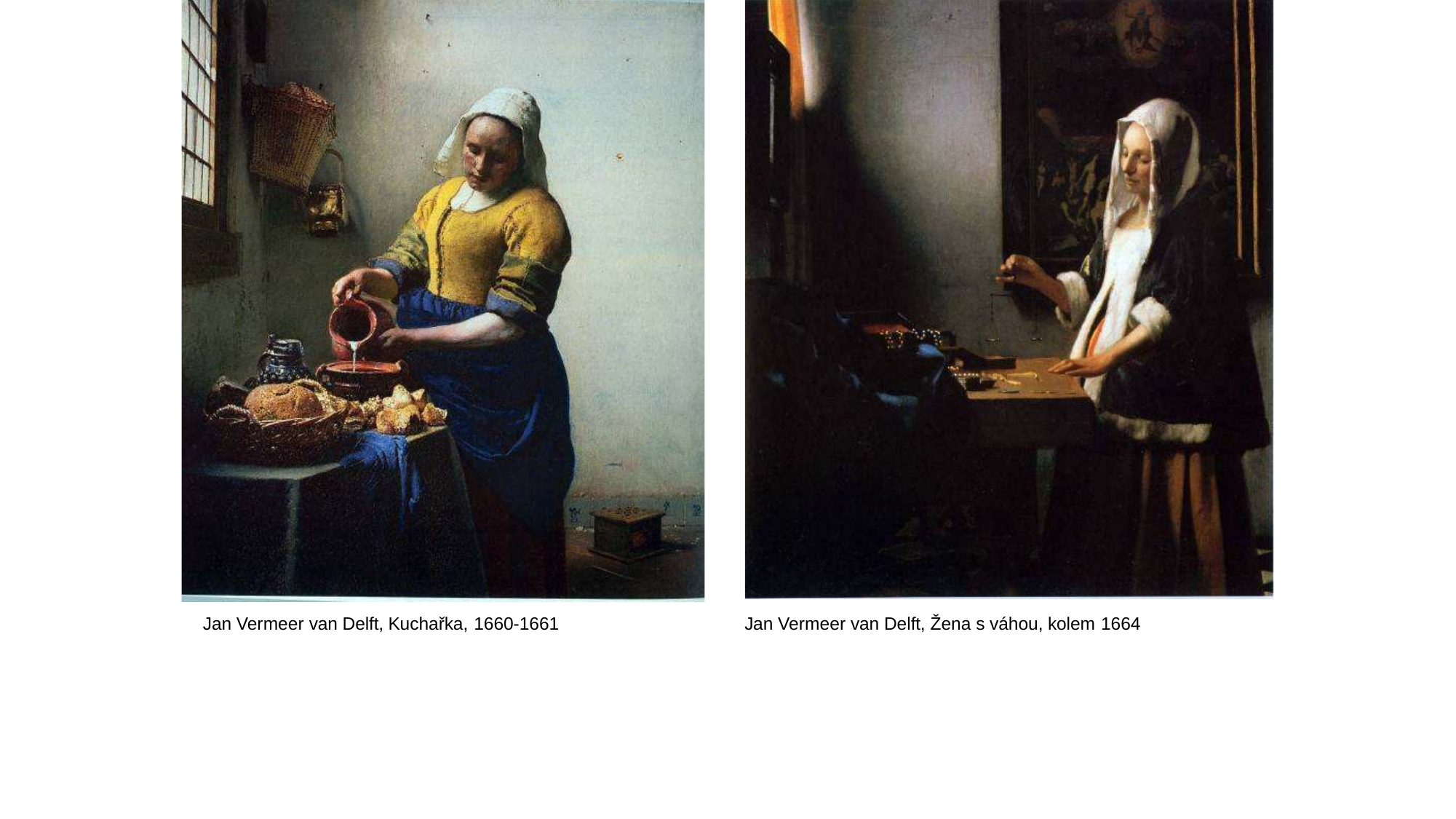

Jan Vermeer van Delft, Kuchařka, 1660-1661
Jan Vermeer van Delft, Žena s váhou, kolem 1664